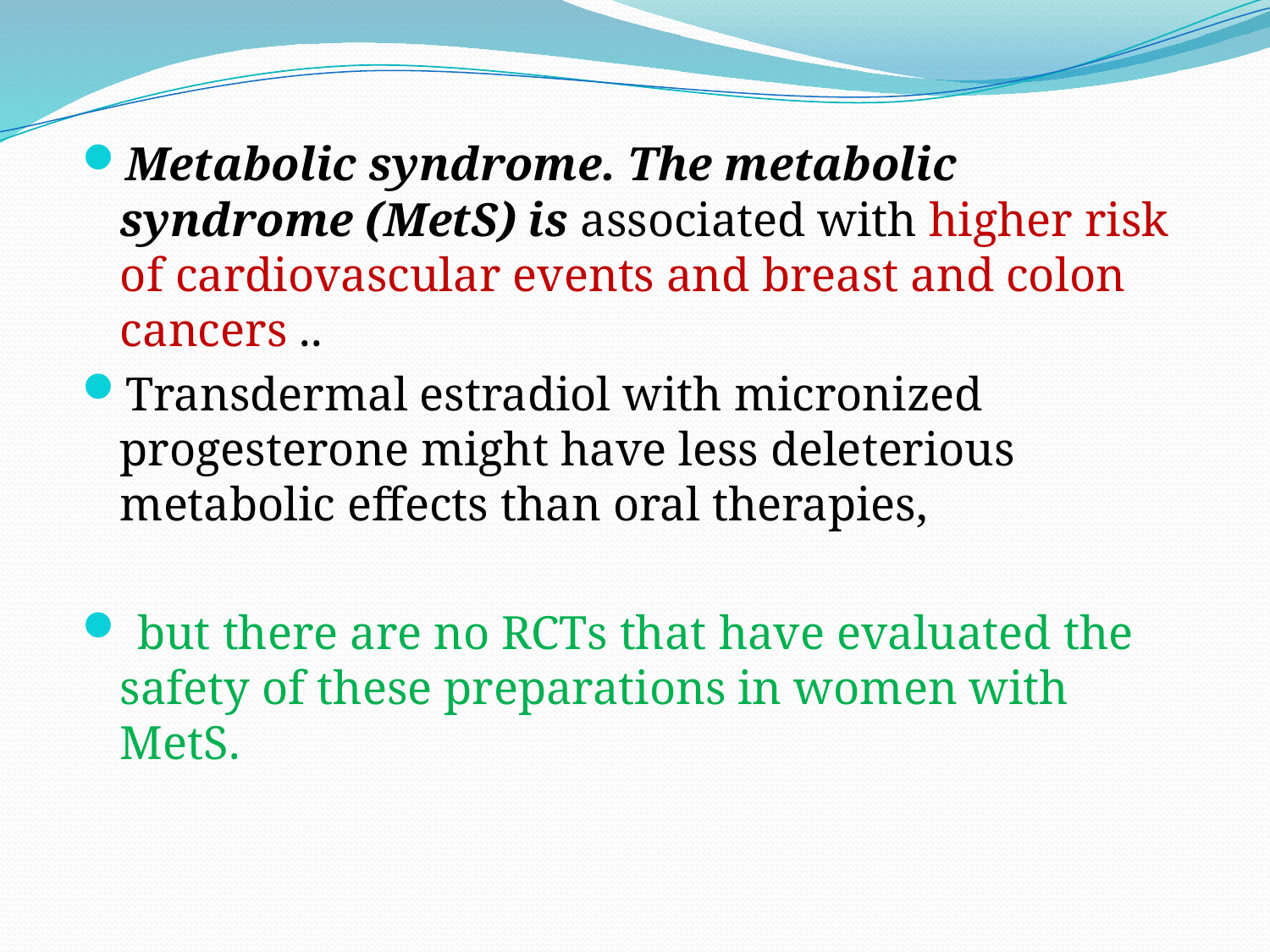

Metabolic syndrome. The metabolic syndrome (MetS) is associated with higher risk  of cardiovascular events and breast and colon cancers ..
Transdermal estradiol with micronized progesterone might have less deleterious metabolic effects than oral therapies,

 but there are no RCTs that have evaluated the safety of these preparations in women with MetS.